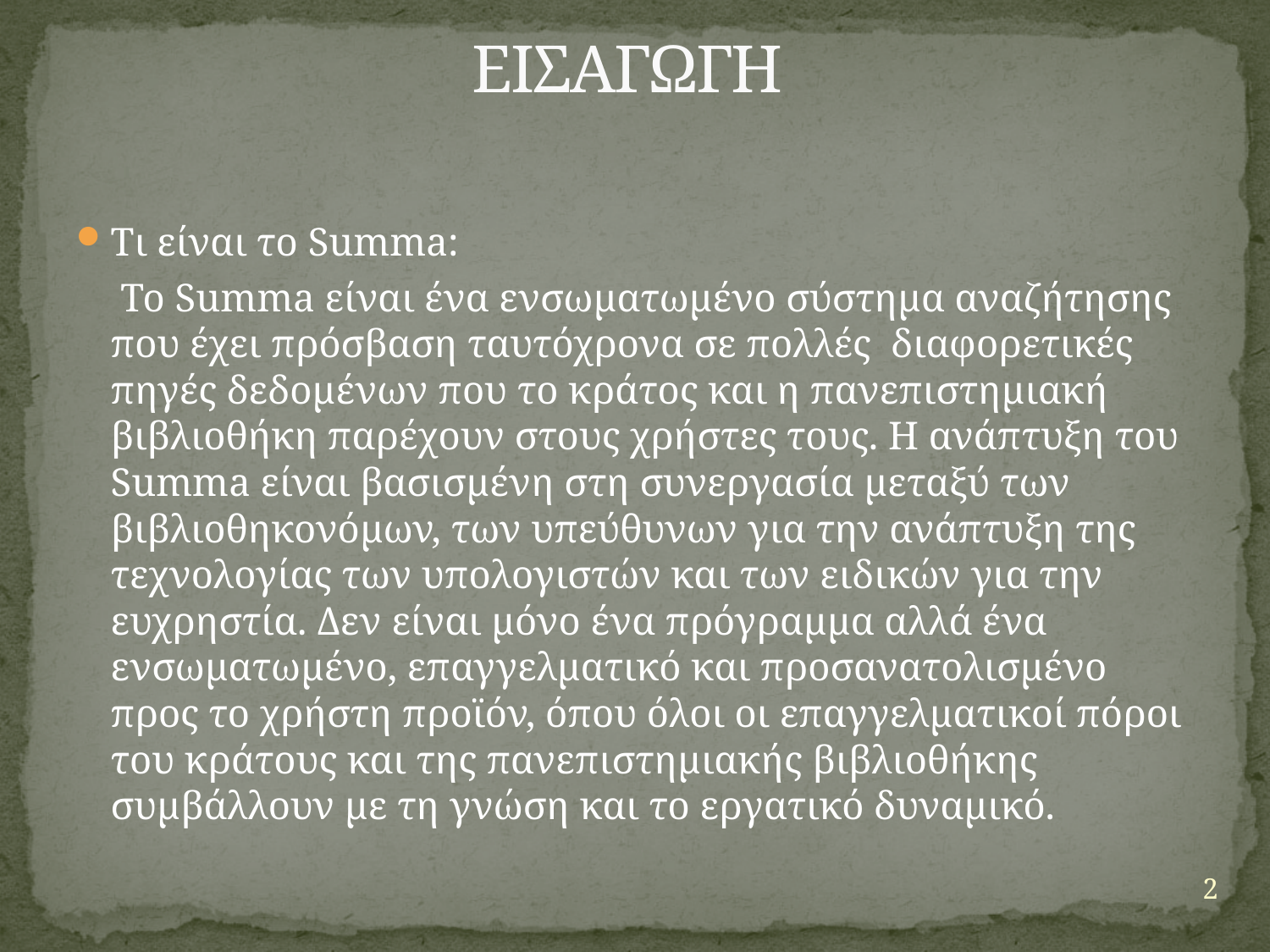

# ΕΙΣΑΓΩΓΗ
Τι είναι το Summa:
   		 Το Summa είναι ένα ενσωματωμένο σύστημα αναζήτησης που έχει πρόσβαση ταυτόχρονα σε πολλές  διαφορετικές πηγές δεδομένων που το κράτος και η πανεπιστημιακή βιβλιοθήκη παρέχουν στους χρήστες τους. Η ανάπτυξη του Summa είναι βασισμένη στη συνεργασία μεταξύ των βιβλιοθηκονόμων, των υπεύθυνων για την ανάπτυξη της τεχνολογίας των υπολογιστών και των ειδικών για την ευχρηστία. Δεν είναι μόνο ένα πρόγραμμα αλλά ένα ενσωματωμένο, επαγγελματικό και προσανατολισμένο προς το χρήστη προϊόν, όπου όλοι οι επαγγελματικοί πόροι του κράτους και της πανεπιστημιακής βιβλιοθήκης συμβάλλουν με τη γνώση και το εργατικό δυναμικό.

2